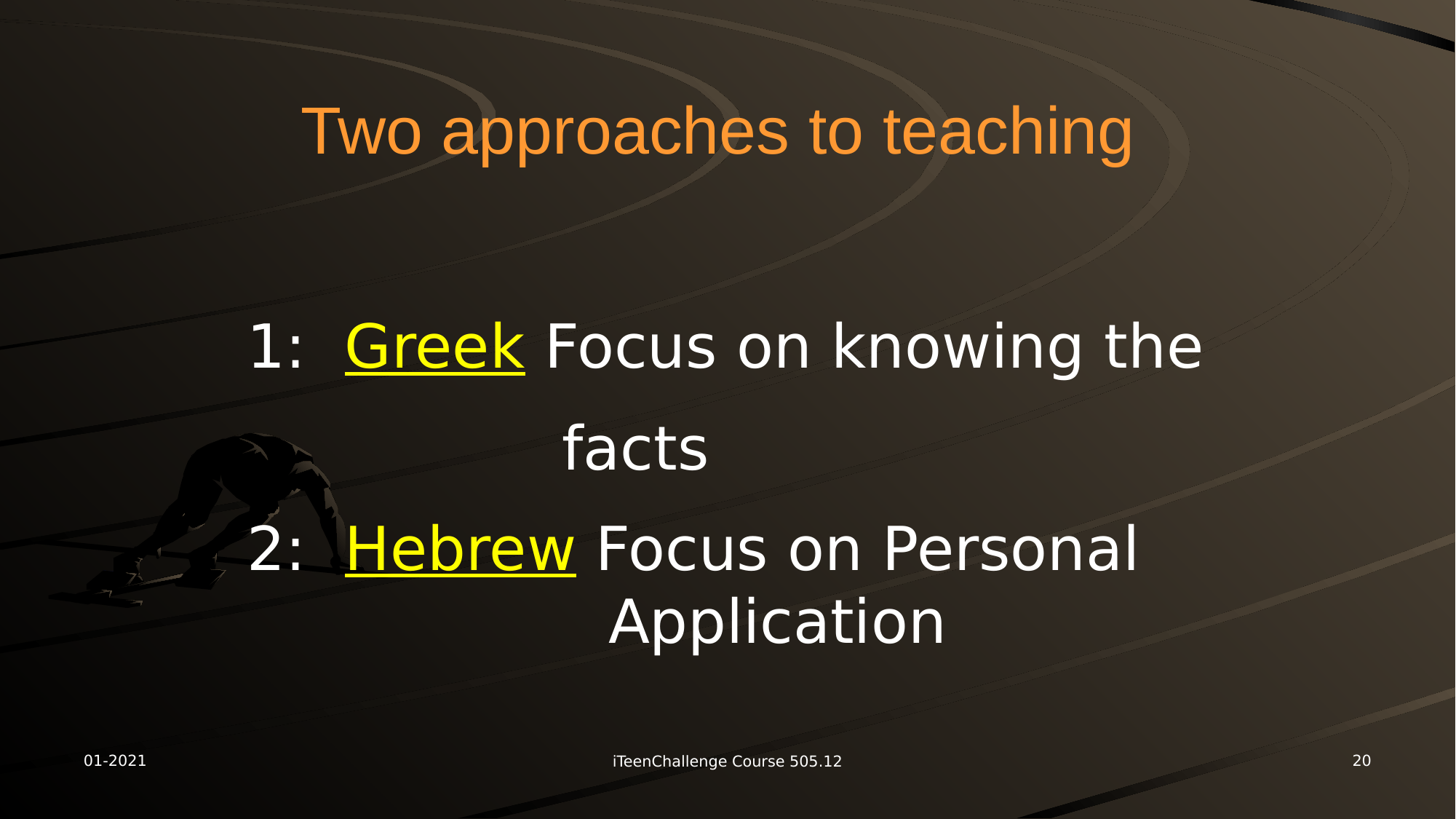

# Two approaches to teaching
1:  Greek Focus on knowing the facts
2:  Hebrew Focus on Personal Application
01-2021
20
iTeenChallenge Course 505.12